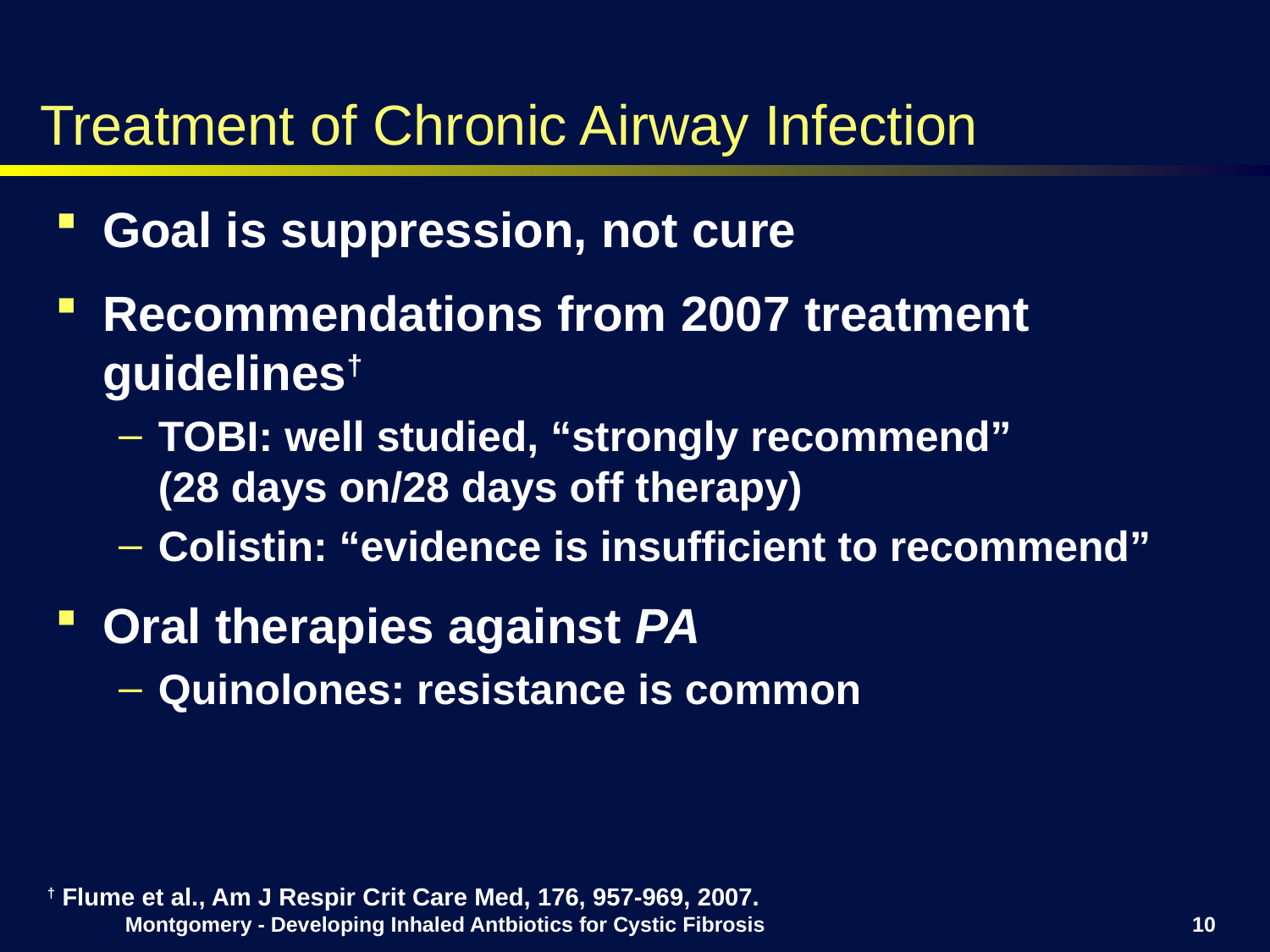

# Treatment of Chronic Airway Infection
Goal is suppression, not cure
Recommendations from 2007 treatment guidelines†
TOBI: well studied, “strongly recommend”
(28 days on/28 days off therapy)
Colistin: “evidence is insufficient to recommend”
Oral therapies against PA
Quinolones: resistance is common
† Flume et al., Am J Respir Crit Care Med, 176, 957-969, 2007.
Montgomery - Developing Inhaled Antbiotics for Cystic Fibrosis
10